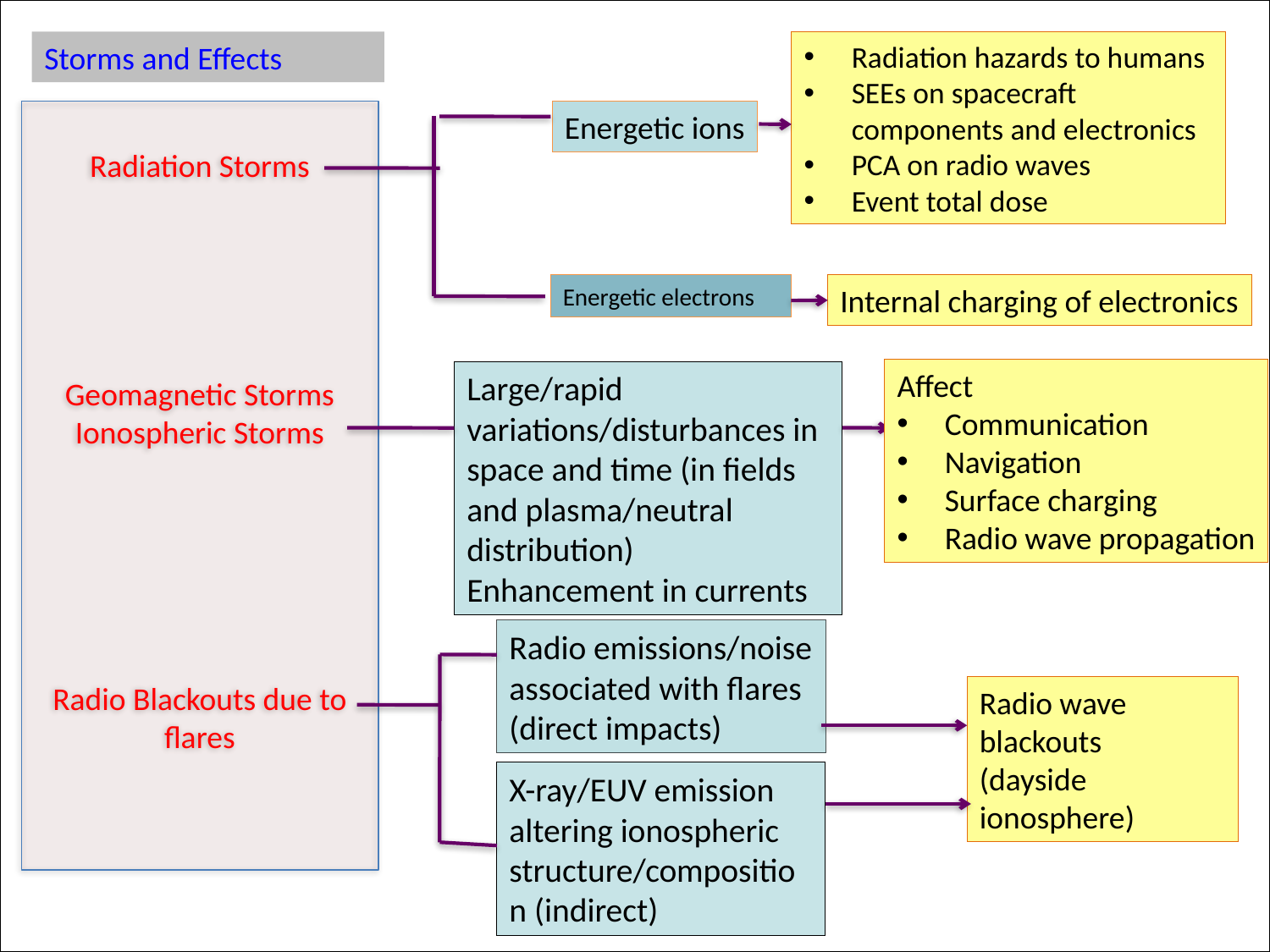

Storms and Effects
Radiation hazards to humans
SEEs on spacecraft components and electronics
PCA on radio waves
Event total dose

Radiation Storms

Geomagnetic Storms
Ionospheric Storms

Radio Blackouts due to flares
Energetic ions
Energetic electrons
Internal charging of electronics
Affect
Communication
Navigation
Surface charging
Radio wave propagation
Large/rapid variations/disturbances in space and time (in fields and plasma/neutral distribution)
Enhancement in currents
Radio emissions/noise associated with flares (direct impacts)
Radio wave blackouts
(dayside ionosphere)
X-ray/EUV emission altering ionospheric structure/composition (indirect)
70